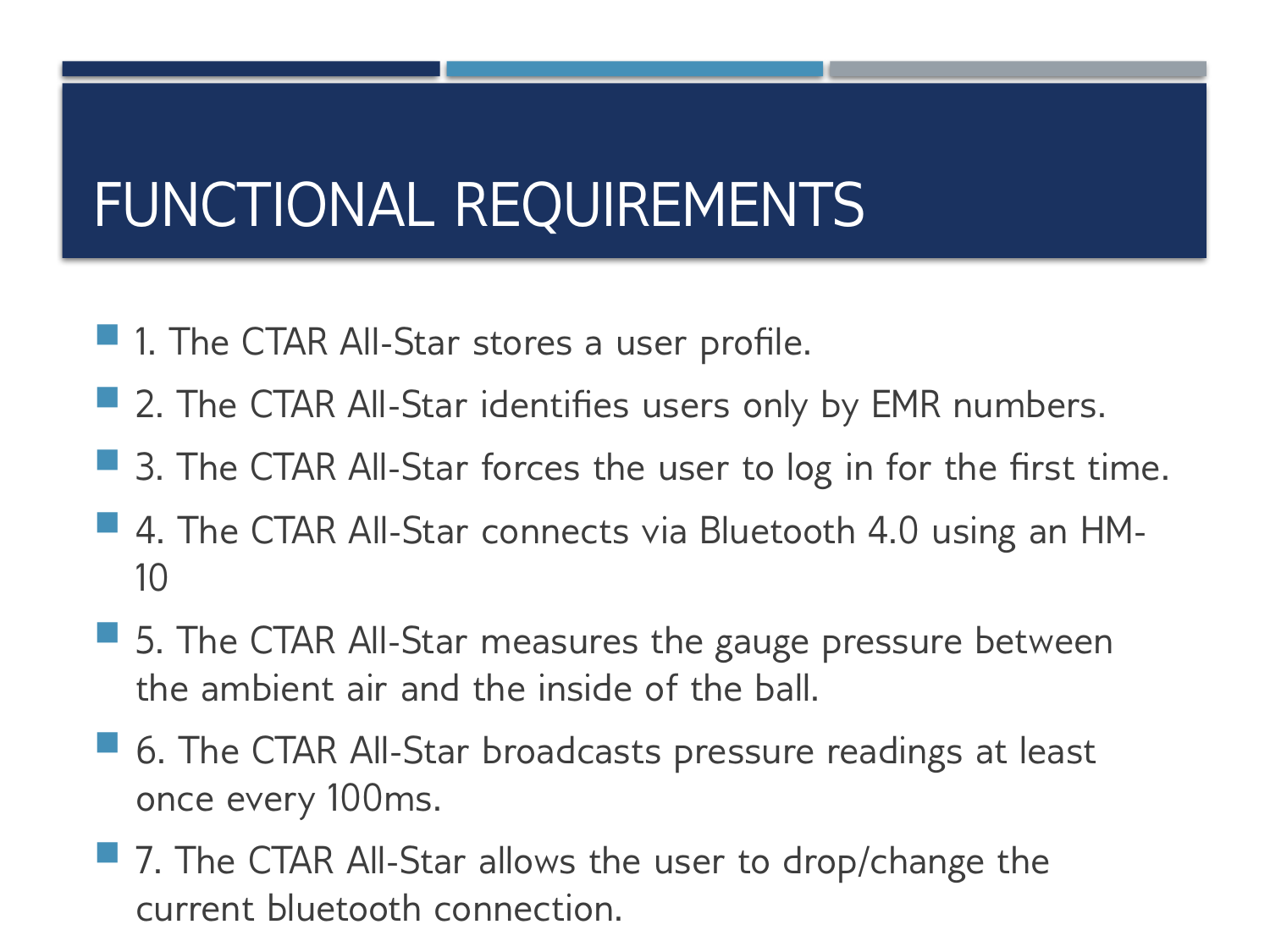

# Functional Requirements
1. The CTAR All-Star stores a user profile.
2. The CTAR All-Star identifies users only by EMR numbers.
3. The CTAR All-Star forces the user to log in for the first time.
4. The CTAR All-Star connects via Bluetooth 4.0 using an HM-10
5. The CTAR All-Star measures the gauge pressure between the ambient air and the inside of the ball.
6. The CTAR All-Star broadcasts pressure readings at least once every 100ms.
7. The CTAR All-Star allows the user to drop/change the current bluetooth connection.